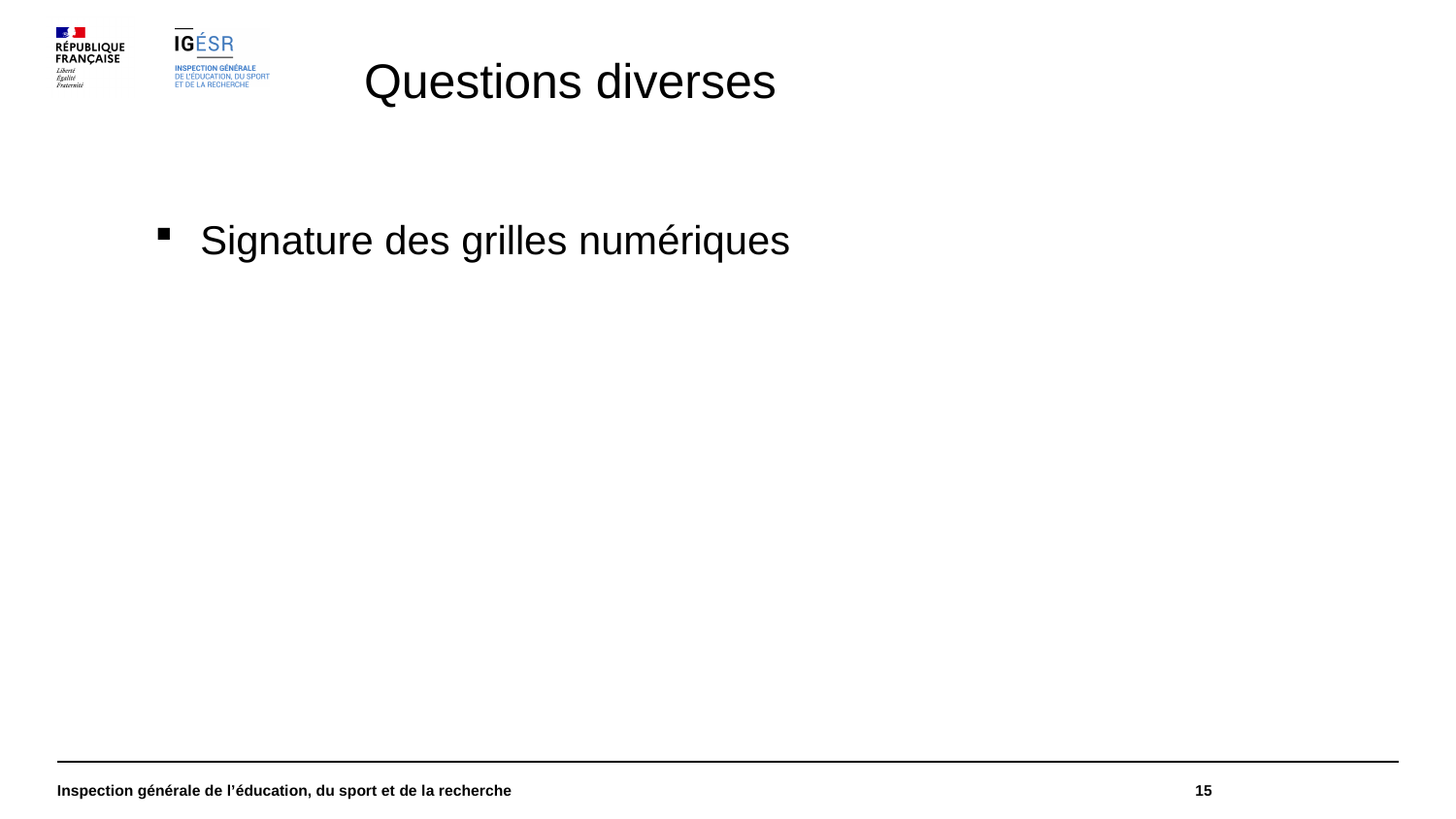

Questions diverses
Signature des grilles numériques

Inspection générale de l’éducation, du sport et de la recherche
15